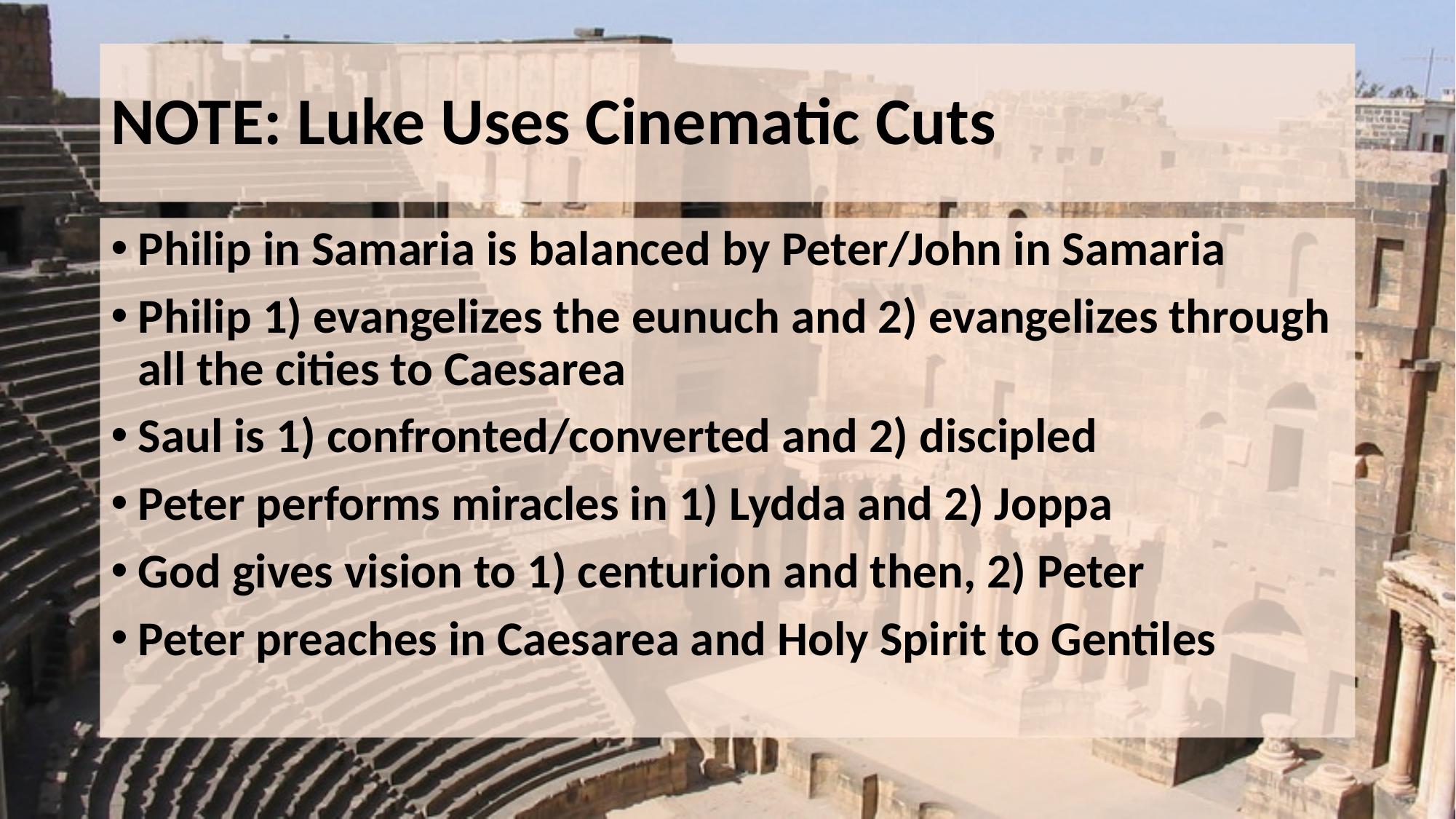

# NOTE: Luke Uses Cinematic Cuts
Philip in Samaria is balanced by Peter/John in Samaria
Philip 1) evangelizes the eunuch and 2) evangelizes through all the cities to Caesarea
Saul is 1) confronted/converted and 2) discipled
Peter performs miracles in 1) Lydda and 2) Joppa
God gives vision to 1) centurion and then, 2) Peter
Peter preaches in Caesarea and Holy Spirit to Gentiles